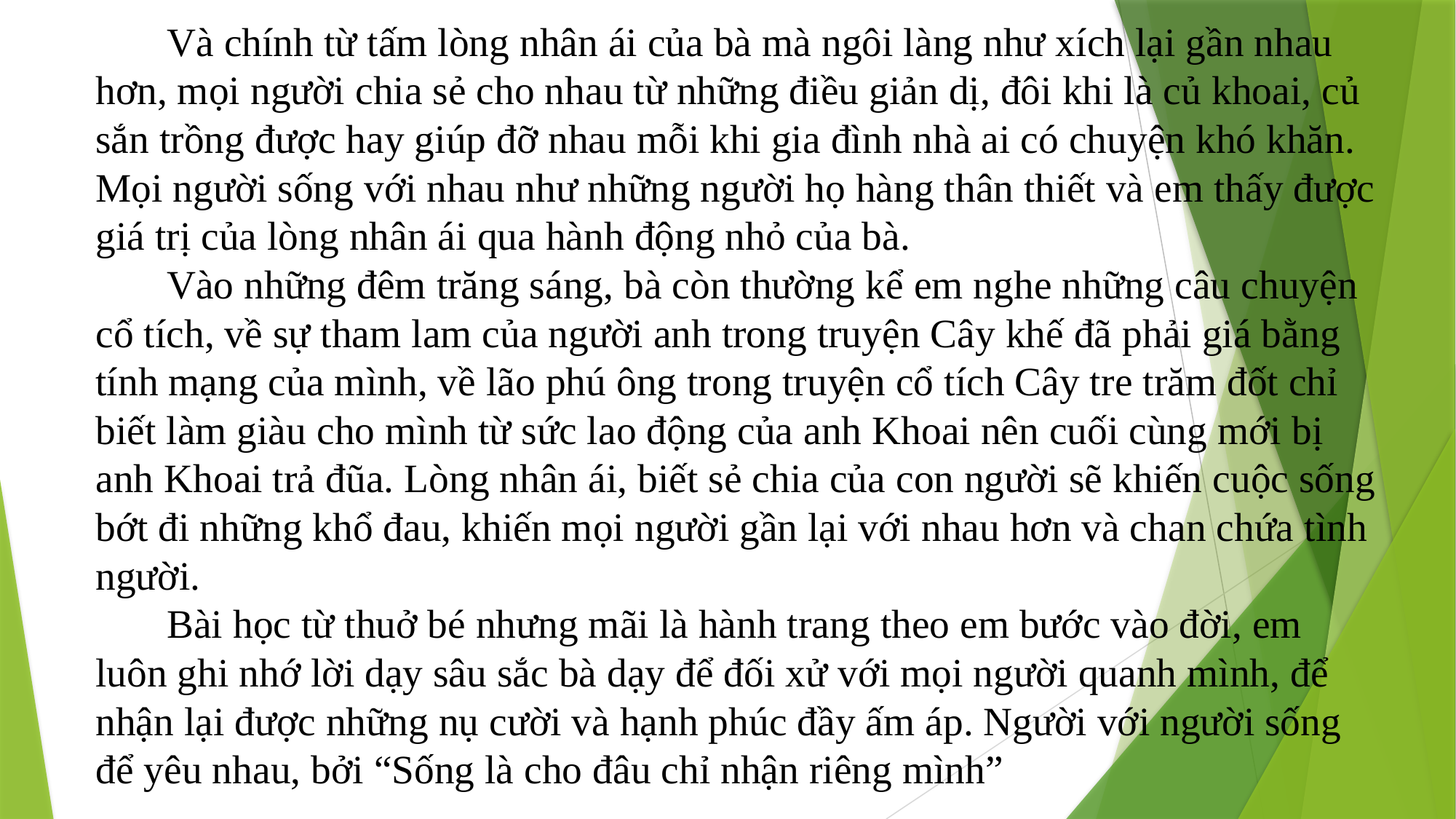

Và chính từ tấm lòng nhân ái của bà mà ngôi làng như xích lại gần nhau hơn, mọi người chia sẻ cho nhau từ những điều giản dị, đôi khi là củ khoai, củ sắn trồng được hay giúp đỡ nhau mỗi khi gia đình nhà ai có chuyện khó khăn. Mọi người sống với nhau như những người họ hàng thân thiết và em thấy được giá trị của lòng nhân ái qua hành động nhỏ của bà.
       Vào những đêm trăng sáng, bà còn thường kể em nghe những câu chuyện cổ tích, về sự tham lam của người anh trong truyện Cây khế đã phải giá bằng tính mạng của mình, về lão phú ông trong truyện cổ tích Cây tre trăm đốt chỉ biết làm giàu cho mình từ sức lao động của anh Khoai nên cuối cùng mới bị anh Khoai trả đũa. Lòng nhân ái, biết sẻ chia của con người sẽ khiến cuộc sống bớt đi những khổ đau, khiến mọi người gần lại với nhau hơn và chan chứa tình người.
       Bài học từ thuở bé nhưng mãi là hành trang theo em bước vào đời, em luôn ghi nhớ lời dạy sâu sắc bà dạy để đối xử với mọi người quanh mình, để nhận lại được những nụ cười và hạnh phúc đầy ấm áp. Người với người sống để yêu nhau, bởi “Sống là cho đâu chỉ nhận riêng mình”